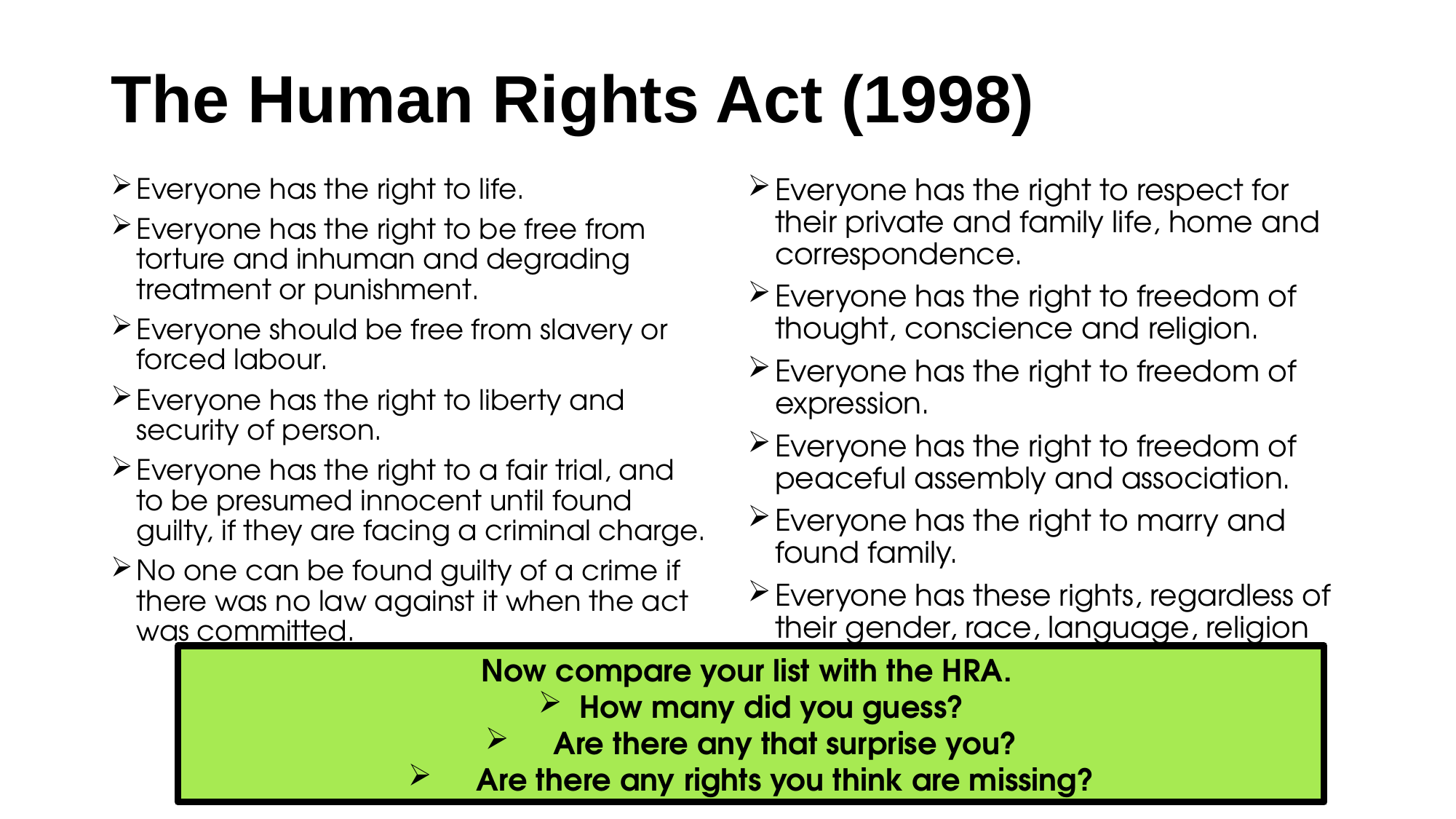

# The Human Rights Act (1998)
Everyone has the right to life.
Everyone has the right to be free from torture and inhuman and degrading treatment or punishment.
Everyone should be free from slavery or forced labour.
Everyone has the right to liberty and security of person.
Everyone has the right to a fair trial, and to be presumed innocent until found guilty, if they are facing a criminal charge.
No one can be found guilty of a crime if there was no law against it when the act was committed.

Everyone has the right to respect for their private and family life, home and correspondence.
Everyone has the right to freedom of thought, conscience and religion.
Everyone has the right to freedom of expression.
Everyone has the right to freedom of peaceful assembly and association.
Everyone has the right to marry and found family.
Everyone has these rights, regardless of their gender, race, language, religion etc.

Now compare your list with the HRA.
How many did you guess?
Are there any that surprise you?
Are there any rights you think are missing?